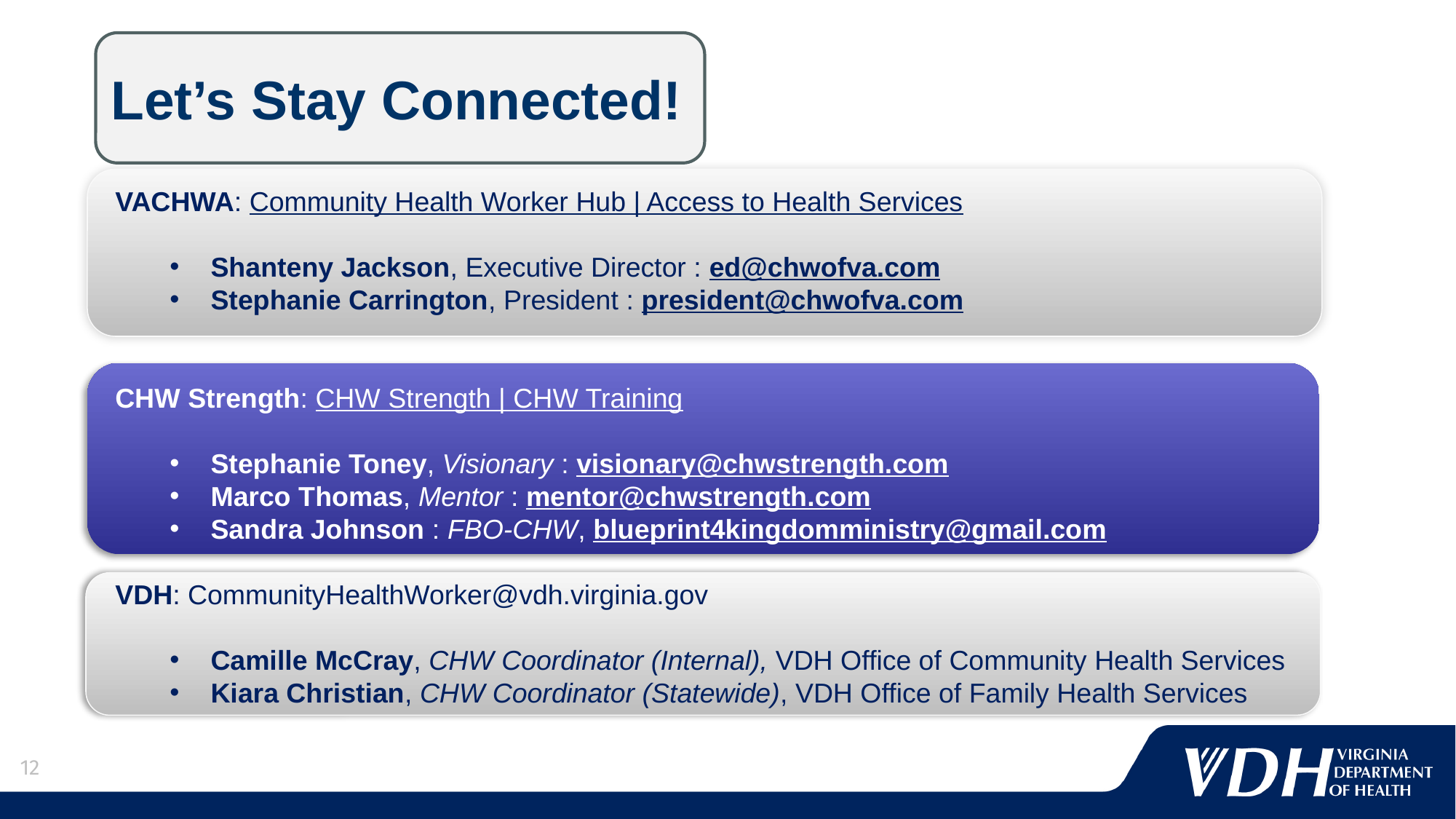

# Let’s Stay Connected!

VACHWA: Community Health Worker Hub | Access to Health Services

Shanteny Jackson, Executive Director : ed@chwofva.com
Stephanie Carrington, President : president@chwofva.com

CHW Strength: CHW Strength | CHW Training

Stephanie Toney, Visionary : visionary@chwstrength.com
Marco Thomas, Mentor : mentor@chwstrength.com
Sandra Johnson : FBO-CHW, blueprint4kingdomministry@gmail.com

VDH: CommunityHealthWorker@vdh.virginia.gov

Camille McCray, CHW Coordinator (Internal), VDH Office of Community Health Services
Kiara Christian, CHW Coordinator (Statewide), VDH Office of Family Health Services

12